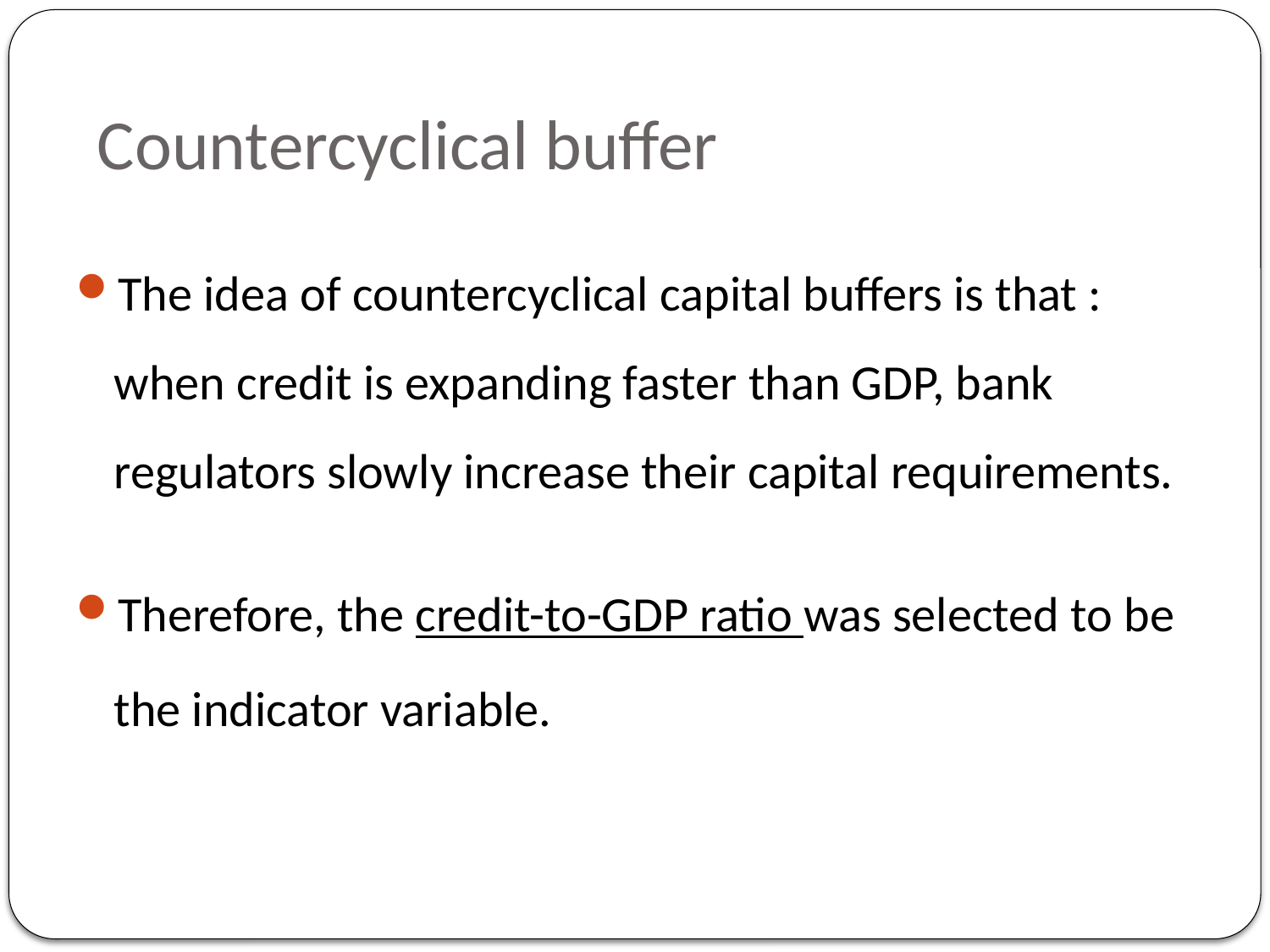

# Countercyclical buffer
The idea of countercyclical capital buffers is that : when credit is expanding faster than GDP, bank regulators slowly increase their capital requirements.

Therefore, the credit-to-GDP ratio was selected to be the indicator variable.